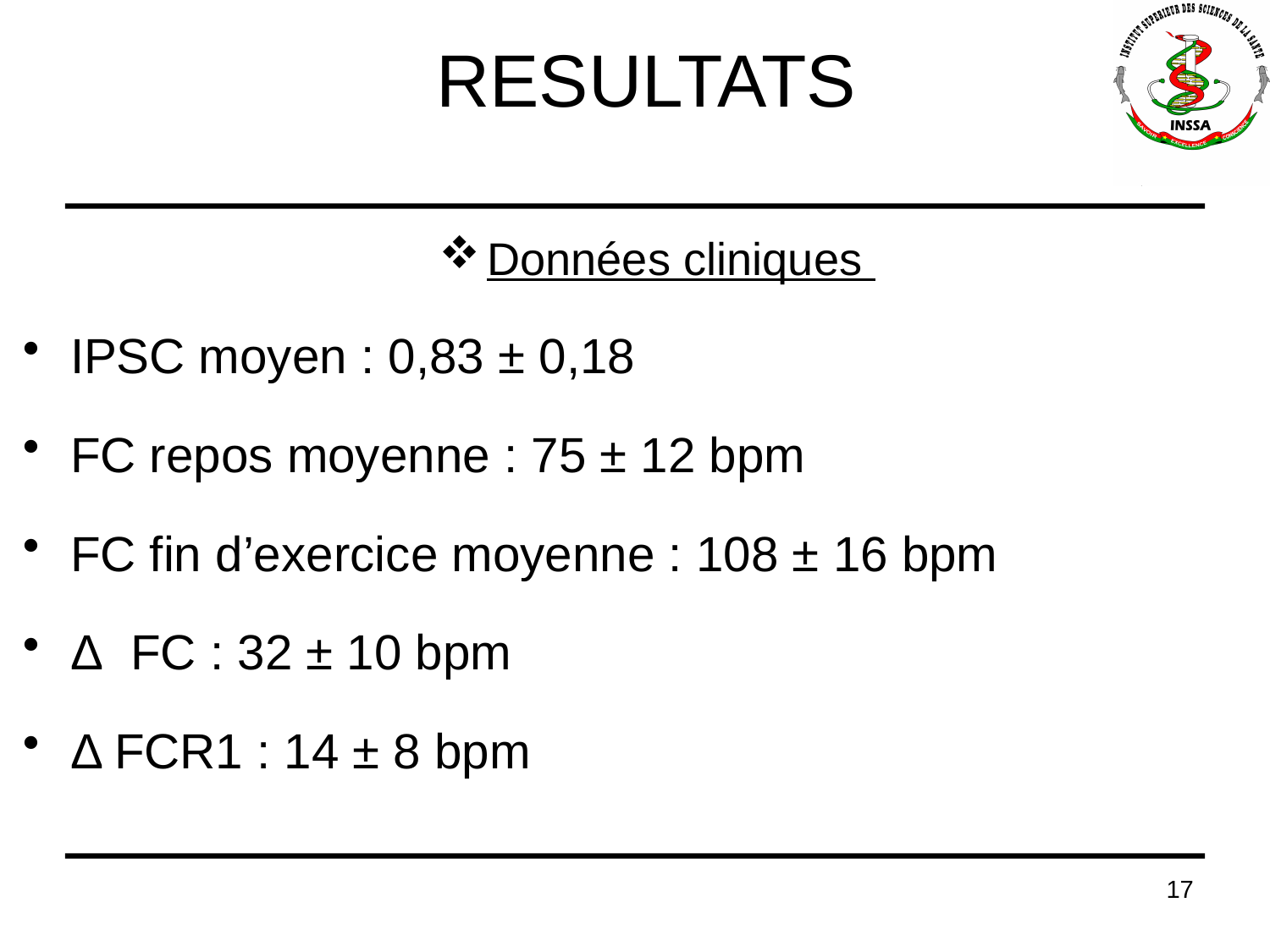

# RESULTATS
Données cliniques
IPSC moyen : 0,83 ± 0,18
FC repos moyenne : 75 ± 12 bpm
FC fin d’exercice moyenne : 108 ± 16 bpm
Δ  FC : 32 ± 10 bpm
Δ FCR1 : 14 ± 8 bpm
17